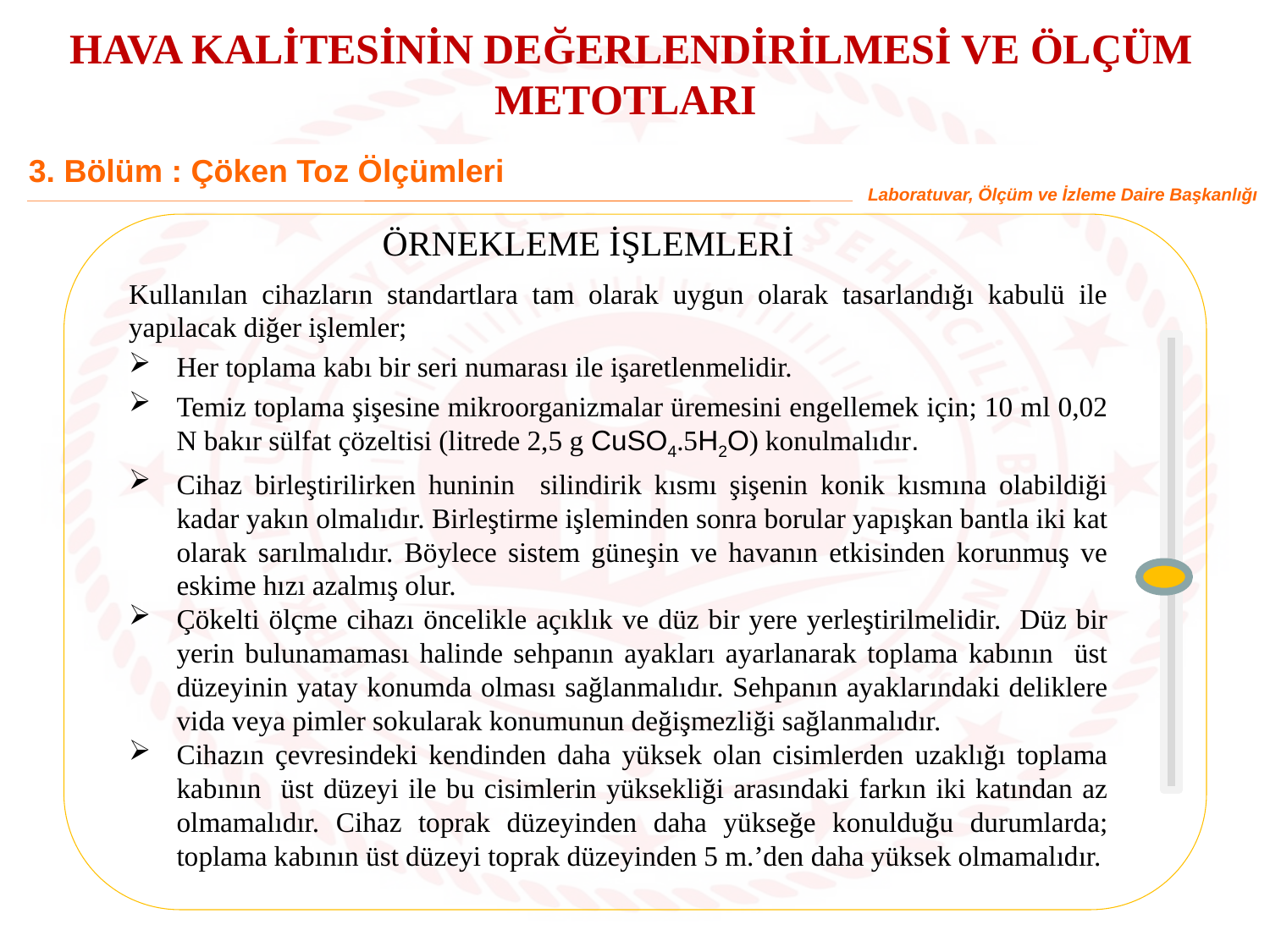

HAVA KALİTESİNİN DEĞERLENDİRİLMESİ VE ÖLÇÜM METOTLARI

3. Bölüm : Çöken Toz Ölçümleri

Laboratuvar, Ölçüm ve İzleme Daire Başkanlığı

ÖRNEKLEME İŞLEMLERİ
Kullanılan cihazların standartlara tam olarak uygun olarak tasarlandığı kabulü ile yapılacak diğer işlemler;
Her toplama kabı bir seri numarası ile işaretlenmelidir.
Temiz toplama şişesine mikroorganizmalar üremesini engellemek için; 10 ml 0,02 N bakır sülfat çözeltisi (litrede 2,5 g CuSO4.5H2O) konulmalıdır.
Cihaz birleştirilirken huninin  silindirik kısmı şişenin konik kısmına olabildiği kadar yakın olmalıdır. Birleştirme işleminden sonra borular yapışkan bantla iki kat olarak sarılmalıdır. Böylece sistem güneşin ve havanın etkisinden korunmuş ve eskime hızı azalmış olur.
Çökelti ölçme cihazı öncelikle açıklık ve düz bir yere yerleştirilmelidir.  Düz bir yerin bulunamaması halinde sehpanın ayakları ayarlanarak toplama kabının  üst düzeyinin yatay konumda olması sağlanmalıdır. Sehpanın ayaklarındaki deliklere vida veya pimler sokularak konumunun değişmezliği sağlanmalıdır.
Cihazın çevresindeki kendinden daha yüksek olan cisimlerden uzaklığı toplama kabının  üst düzeyi ile bu cisimlerin yüksekliği arasındaki farkın iki katından az olmamalıdır. Cihaz toprak düzeyinden daha yükseğe konulduğu durumlarda; toplama kabının üst düzeyi toprak düzeyinden 5 m.’den daha yüksek olmamalıdır.